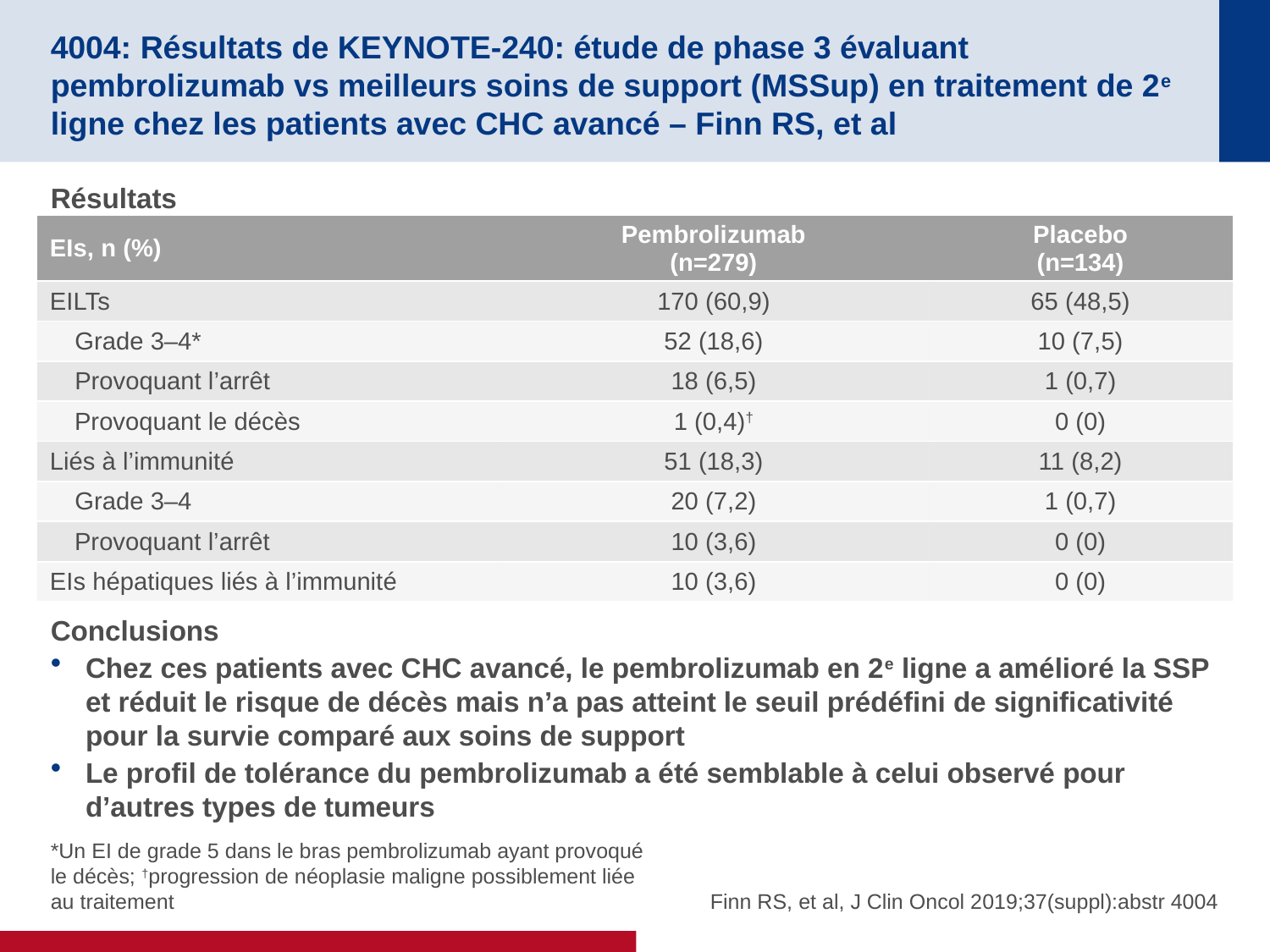

# 4004: Résultats de KEYNOTE-240: étude de phase 3 évaluant pembrolizumab vs meilleurs soins de support (MSSup) en traitement de 2e ligne chez les patients avec CHC avancé – Finn RS, et al
Résultats
Conclusions
Chez ces patients avec CHC avancé, le pembrolizumab en 2e ligne a amélioré la SSP et réduit le risque de décès mais n’a pas atteint le seuil prédéfini de significativité pour la survie comparé aux soins de support
Le profil de tolérance du pembrolizumab a été semblable à celui observé pour d’autres types de tumeurs
| EIs, n (%) | Pembrolizumab (n=279) | Placebo (n=134) |
| --- | --- | --- |
| EILTs | 170 (60,9) | 65 (48,5) |
| Grade 3–4\* | 52 (18,6) | 10 (7,5) |
| Provoquant l’arrêt | 18 (6,5) | 1 (0,7) |
| Provoquant le décès | 1 (0,4)† | 0 (0) |
| Liés à l’immunité | 51 (18,3) | 11 (8,2) |
| Grade 3–4 | 20 (7,2) | 1 (0,7) |
| Provoquant l’arrêt | 10 (3,6) | 0 (0) |
| EIs hépatiques liés à l’immunité | 10 (3,6) | 0 (0) |
*Un EI de grade 5 dans le bras pembrolizumab ayant provoqué le décès; †progression de néoplasie maligne possiblement liée au traitement
Finn RS, et al, J Clin Oncol 2019;37(suppl):abstr 4004